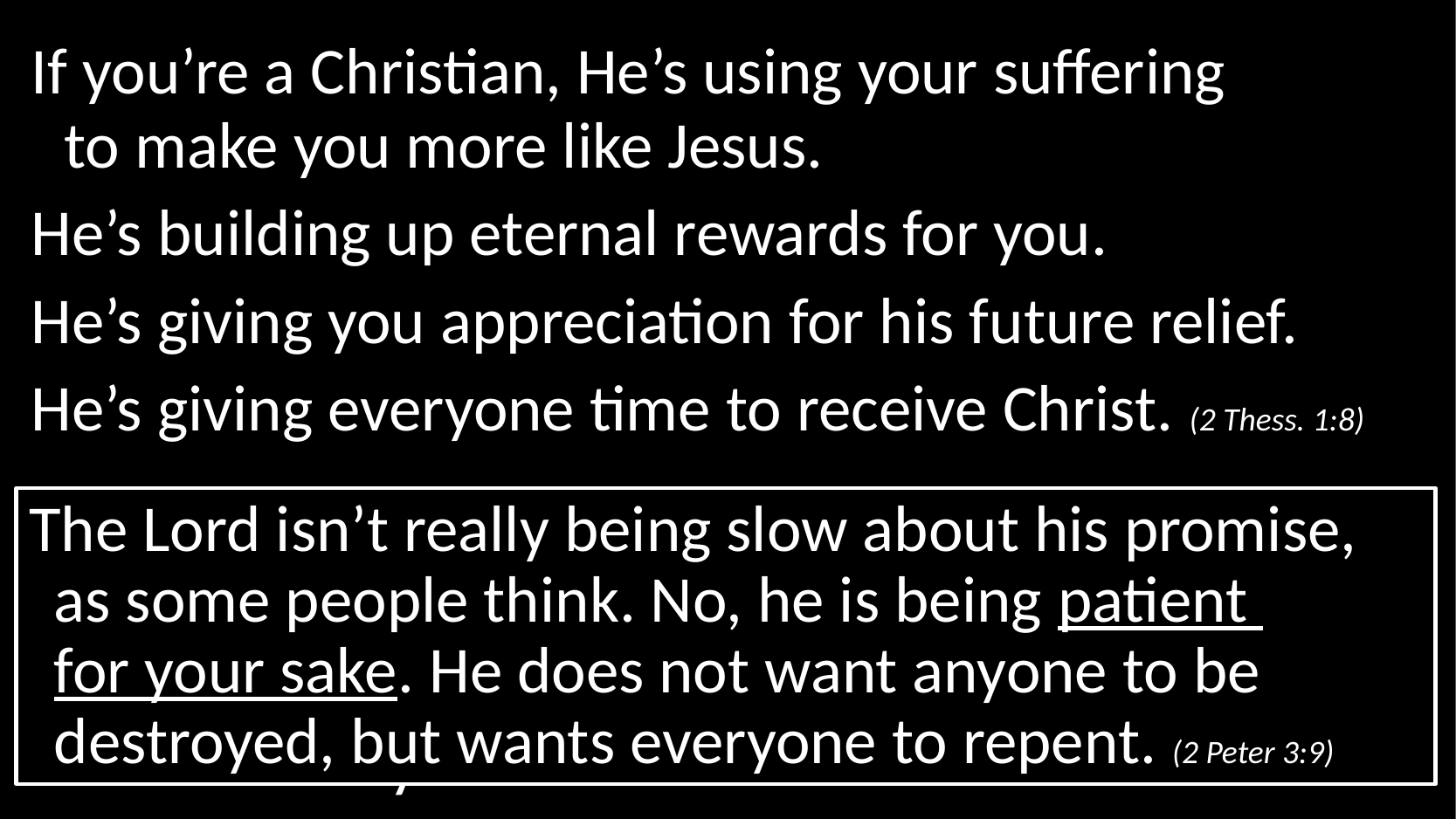

If you’re a Christian, He’s using your suffering
to make you more like Jesus.
He’s building up eternal rewards for you.
He’s giving you appreciation for his future relief.
He’s giving everyone time to receive Christ. (2 Thess. 1:8)
The Lord isn’t really being slow about his promise,
as some people think. No, he is being patient
for your sake. He does not want anyone to be destroyed, but wants everyone to repent. (2 Peter 3:9)
# Why doesn’t God act sooner?